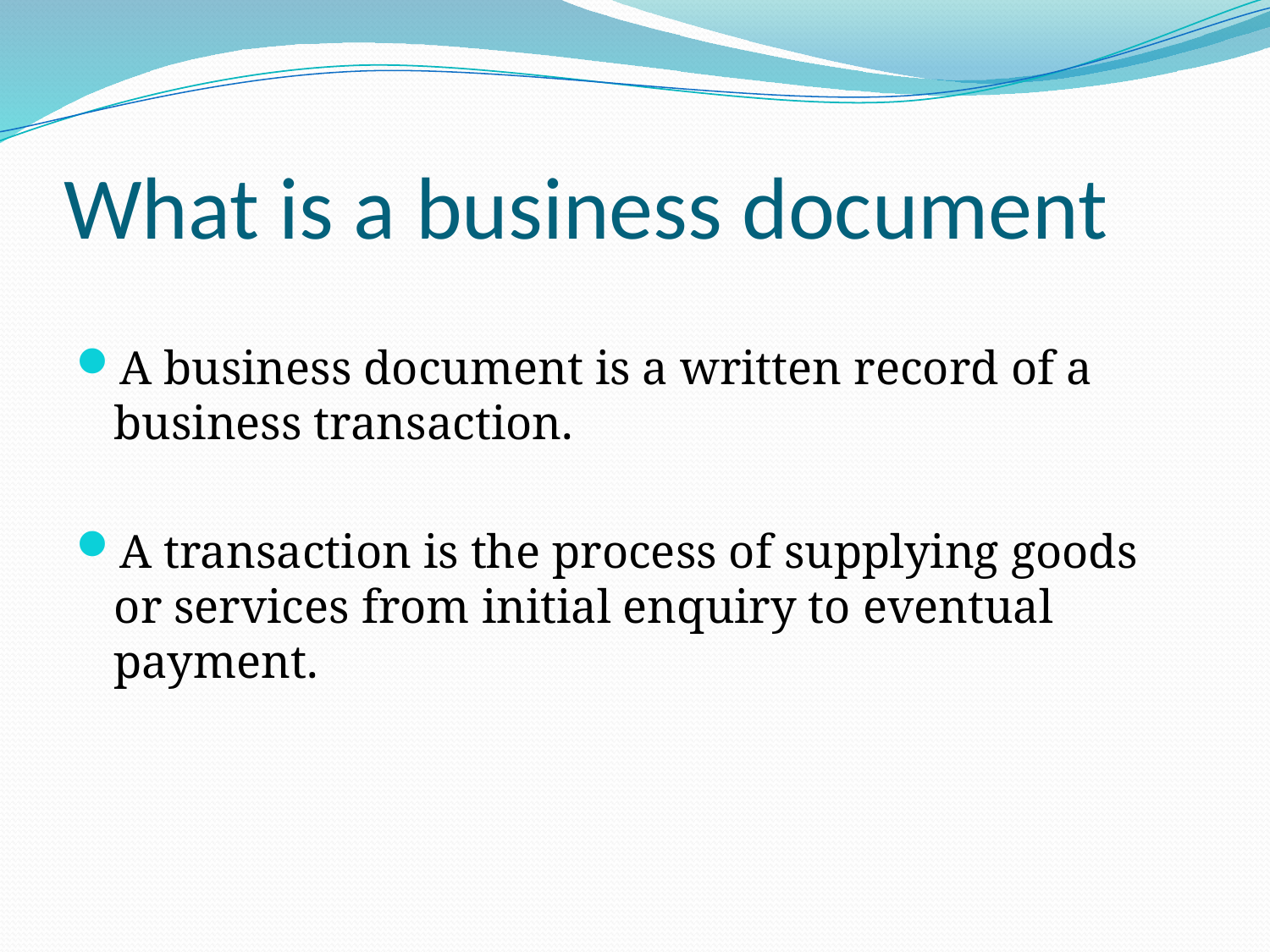

# What is a business document

A business document is a written record of a business transaction.

A transaction is the process of supplying goods or services from initial enquiry to eventual payment.